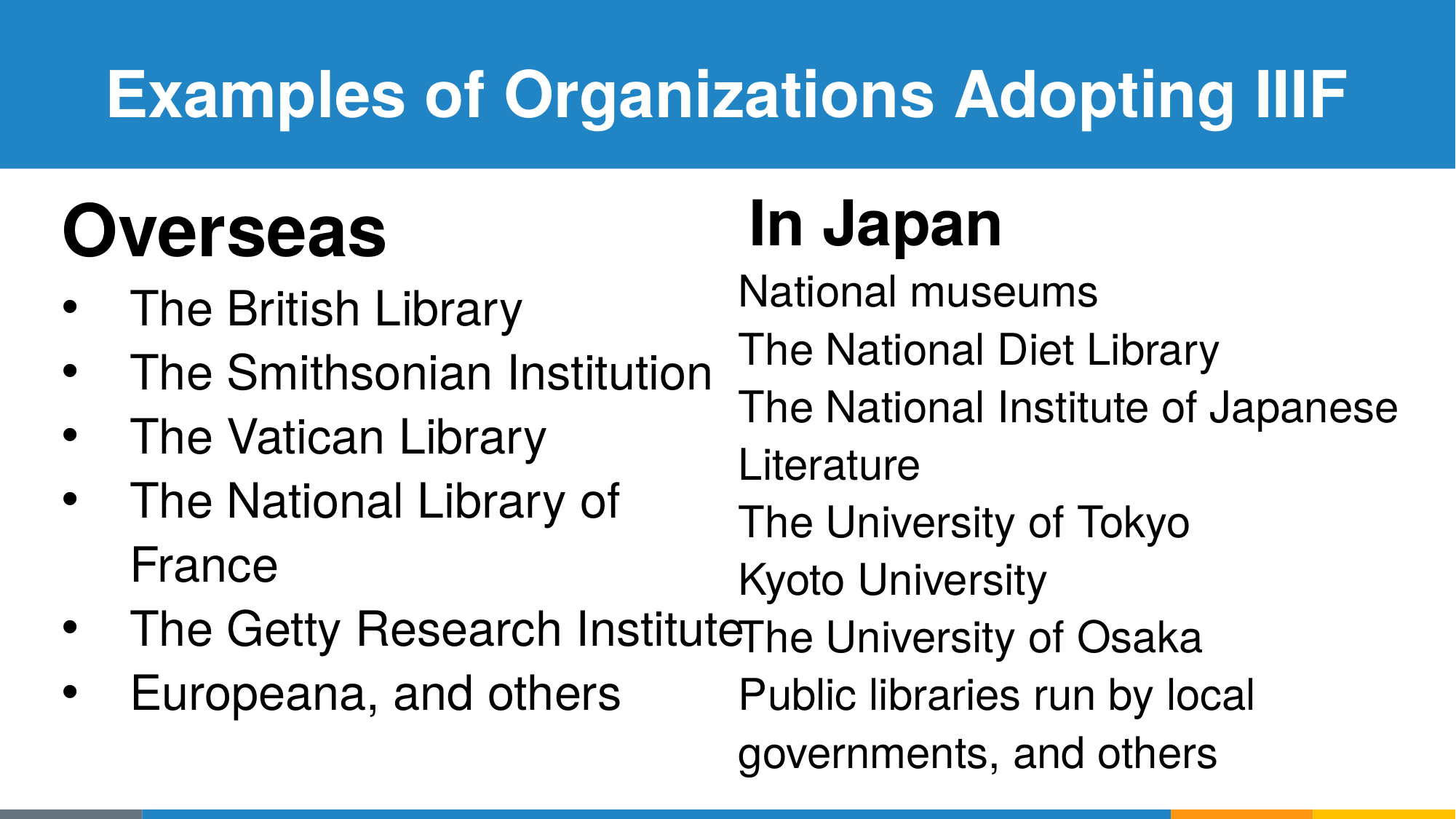

# Examples of Organizations Adopting IIIF
Overseas
The British Library
The Smithsonian Institution
The Vatican Library
The National Library of France
The Getty Research Institute
Europeana, and others
In Japan
National museums
The National Diet Library
The National Institute of Japanese Literature
The University of Tokyo
Kyoto University
The University of Osaka
Public libraries run by local governments, and others